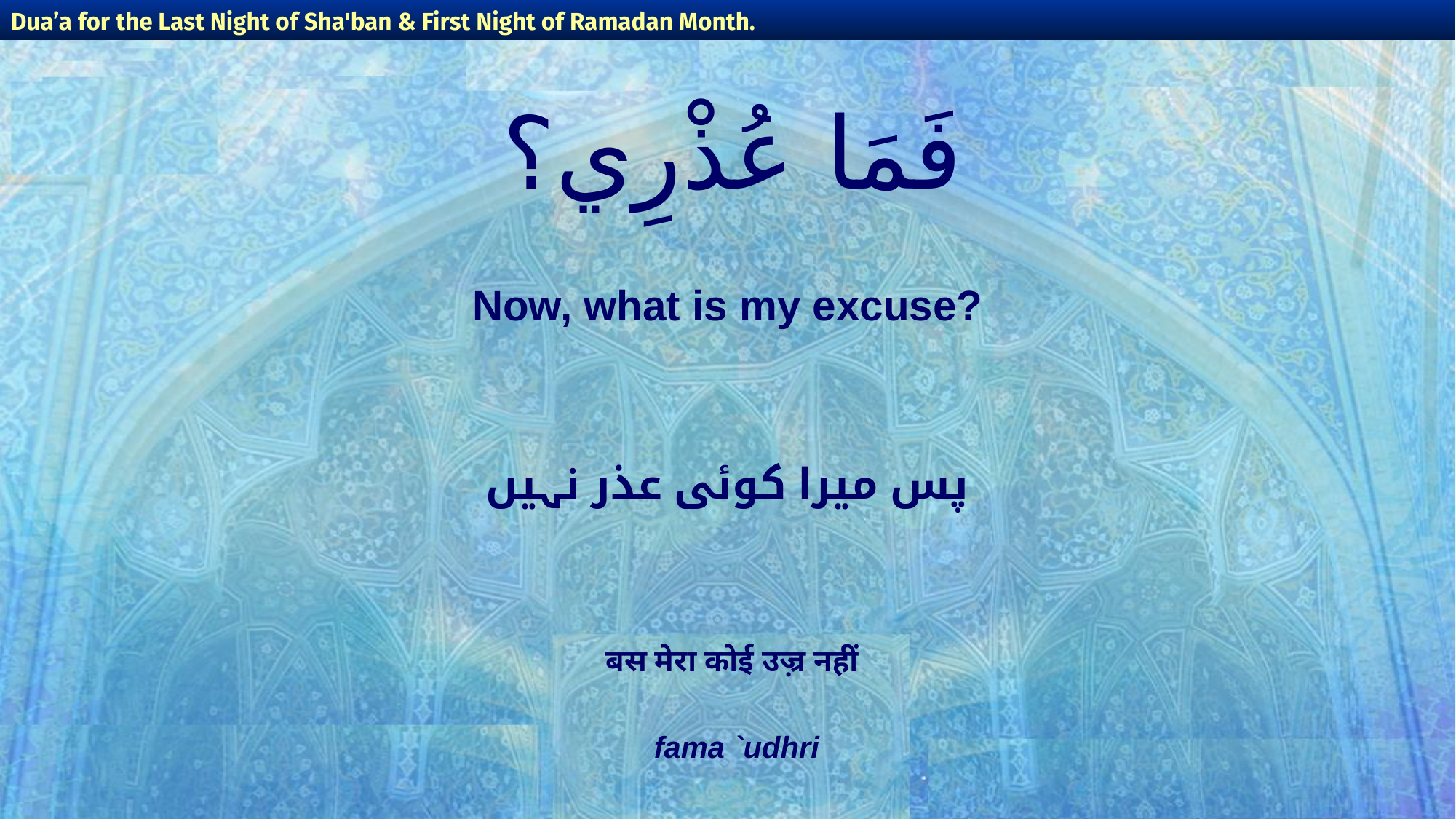

Dua’a for the Last Night of Sha'ban & First Night of Ramadan Month.
Dua’a for the Last Night of Sha'ban & First Night of Ramadan Month.
# فَمَا عُذْرِي؟
Now, what is my excuse?

پس میرا کوئی عذر نہیں
बस मेरा कोई उज़्र नहीं
fama `udhri